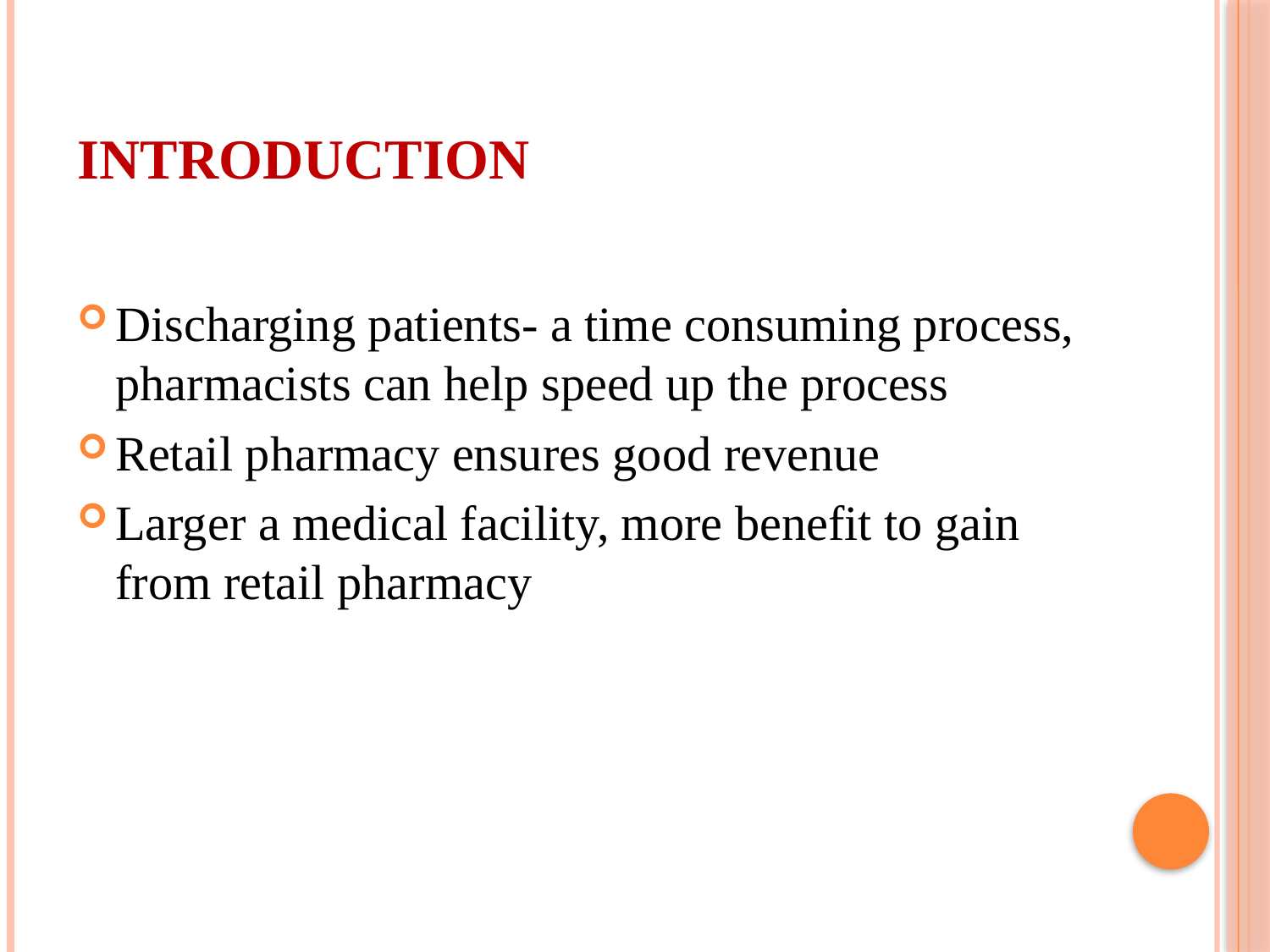

# INTRODUCTION
Discharging patients- a time consuming process, pharmacists can help speed up the process
Retail pharmacy ensures good revenue
Larger a medical facility, more benefit to gain from retail pharmacy